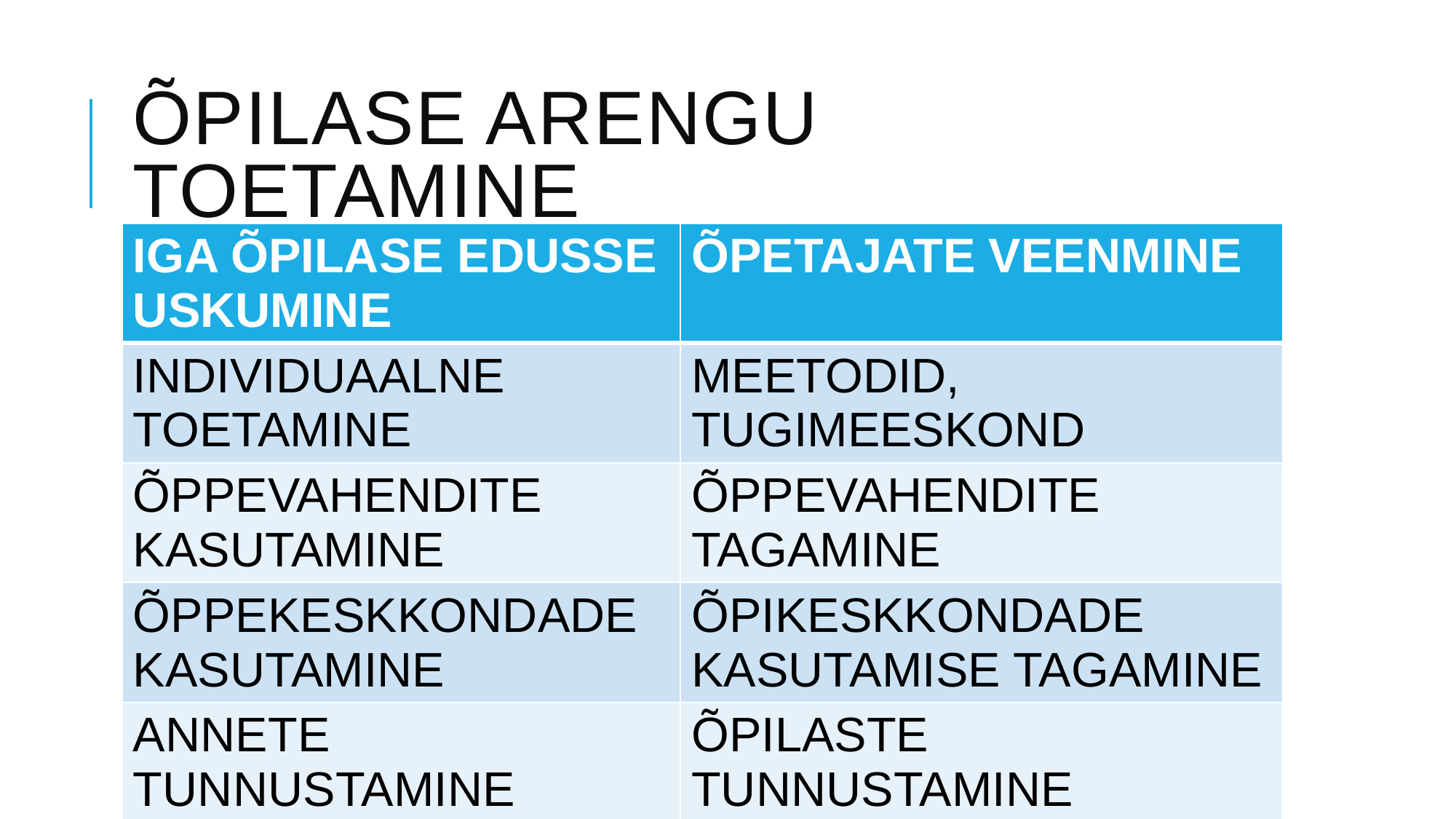

# ÕPILASE ARENGU TOETAMINE
| IGA ÕPILASE EDUSSE USKUMINE | ÕPETAJATE VEENMINE |
| --- | --- |
| INDIVIDUAALNE TOETAMINE | MEETODID, TUGIMEESKOND |
| ÕPPEVAHENDITE KASUTAMINE | ÕPPEVAHENDITE TAGAMINE |
| ÕPPEKESKKONDADE KASUTAMINE | ÕPIKESKKONDADE KASUTAMISE TAGAMINE |
| ANNETE TUNNUSTAMINE | ÕPILASTE TUNNUSTAMINE |